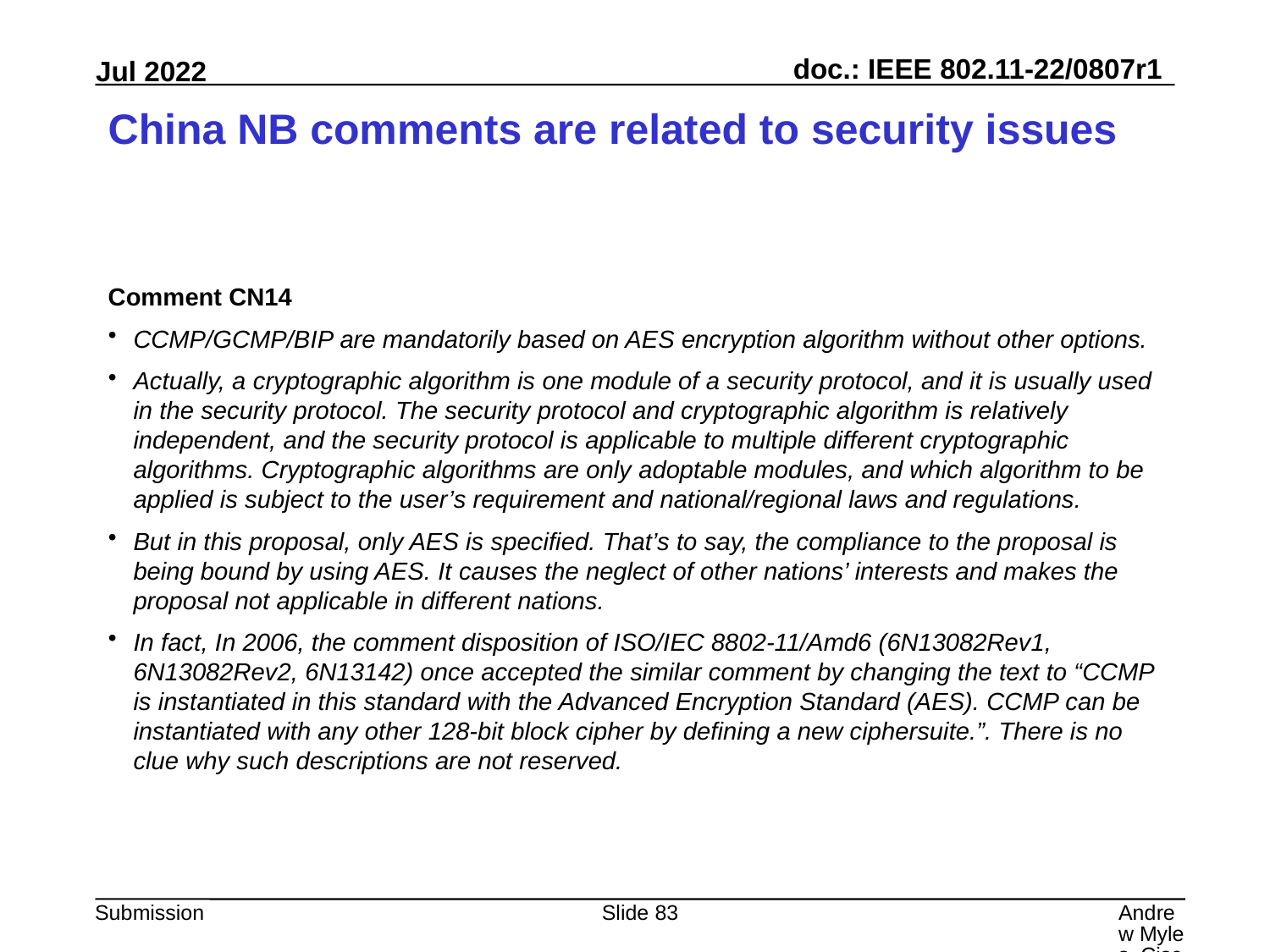

# China NB comments are related to security issues
Comment CN14
CCMP/GCMP/BIP are mandatorily based on AES encryption algorithm without other options.
Actually, a cryptographic algorithm is one module of a security protocol, and it is usually used in the security protocol. The security protocol and cryptographic algorithm is relatively independent, and the security protocol is applicable to multiple different cryptographic algorithms. Cryptographic algorithms are only adoptable modules, and which algorithm to be applied is subject to the user’s requirement and national/regional laws and regulations.
But in this proposal, only AES is specified. That’s to say, the compliance to the proposal is being bound by using AES. It causes the neglect of other nations’ interests and makes the proposal not applicable in different nations.
In fact, In 2006, the comment disposition of ISO/IEC 8802-11/Amd6 (6N13082Rev1, 6N13082Rev2, 6N13142) once accepted the similar comment by changing the text to “CCMP is instantiated in this standard with the Advanced Encryption Standard (AES). CCMP can be instantiated with any other 128-bit block cipher by defining a new ciphersuite.”. There is no clue why such descriptions are not reserved.

Slide 83
Andrew Myles, Cisco